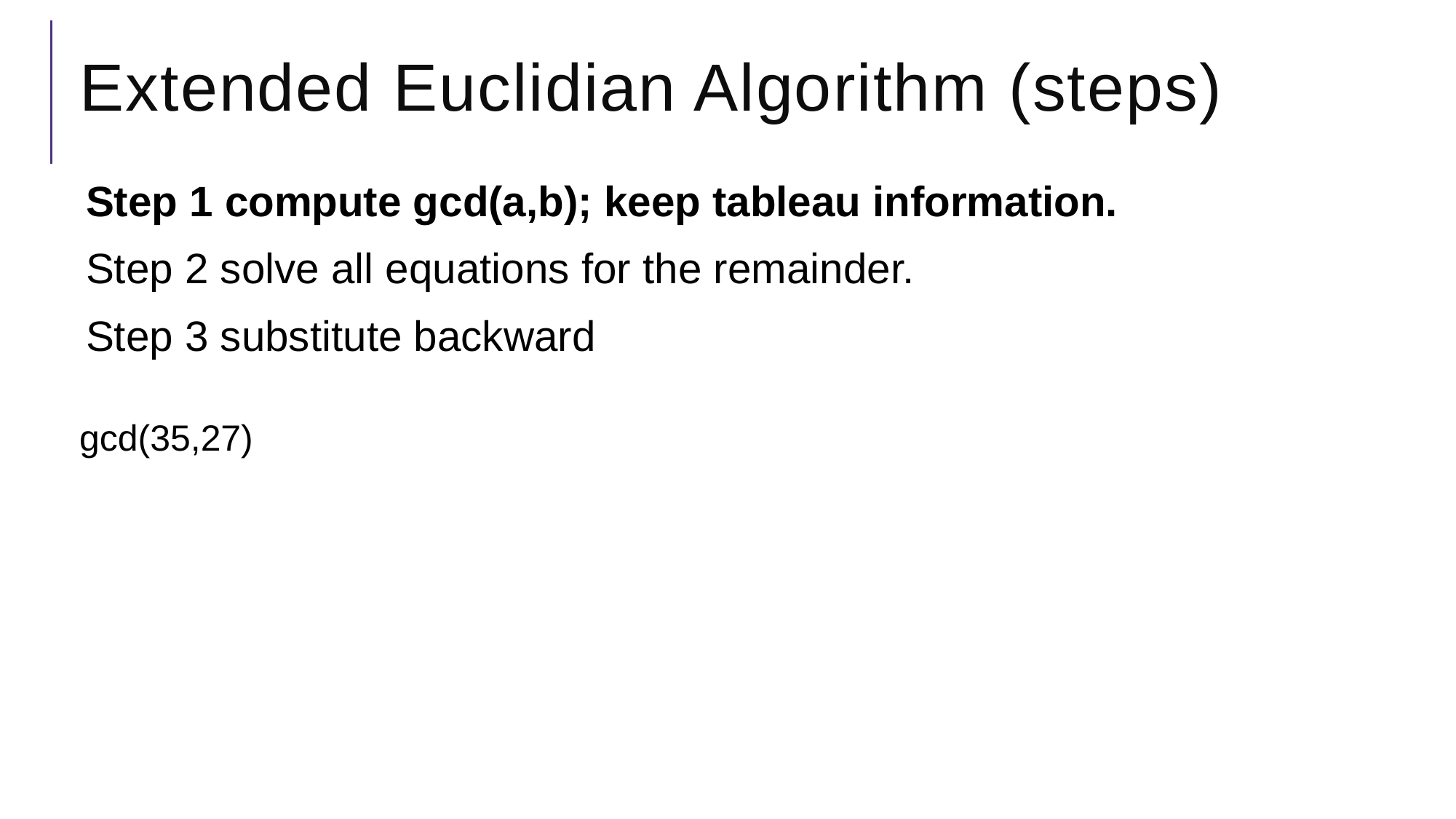

# Extended Euclidian Algorithm (steps)
Step 1 compute gcd(a,b); keep tableau information.
Step 2 solve all equations for the remainder.
Step 3 substitute backward
gcd(35,27)